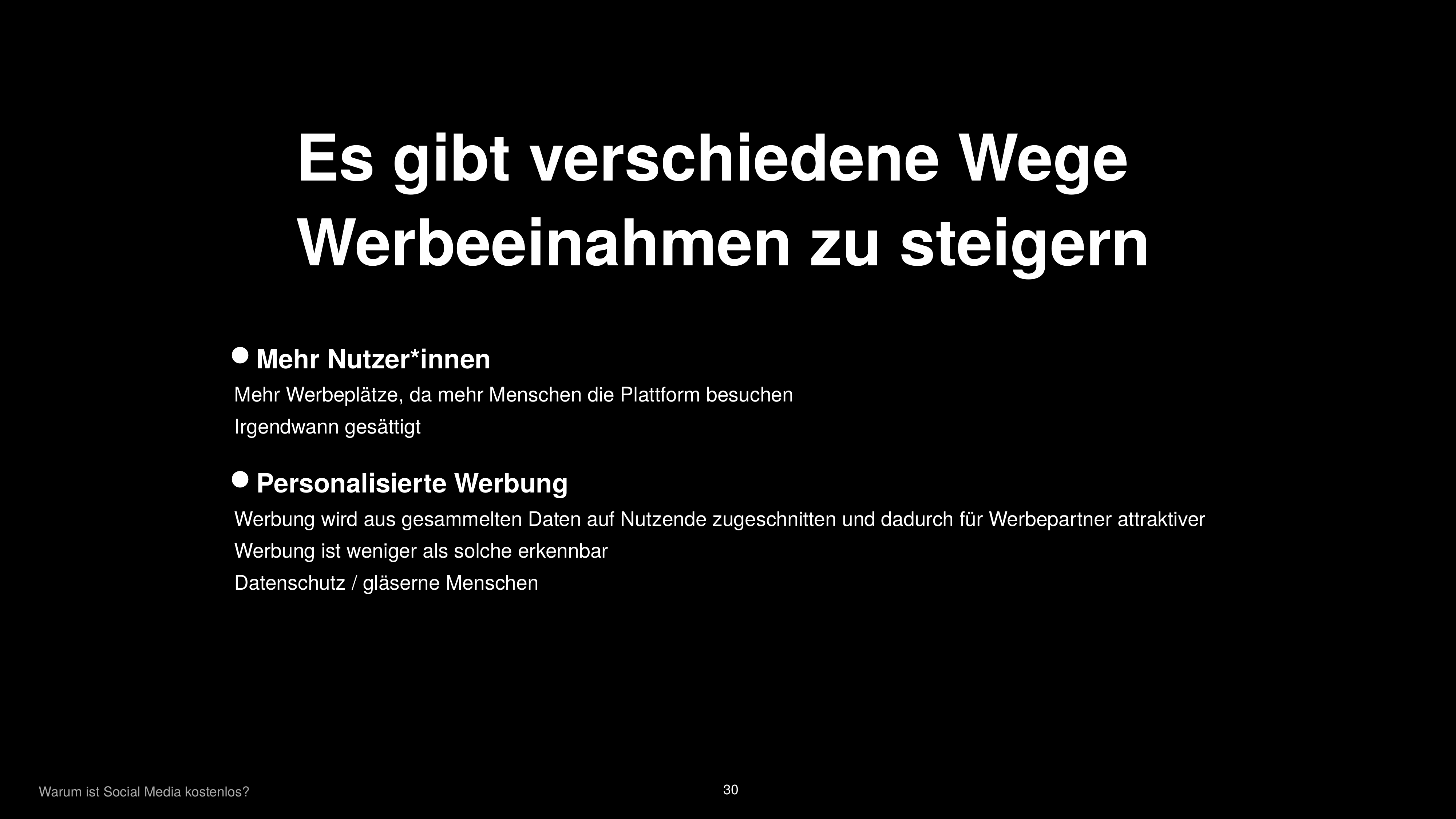

Es gibt verschiedene Wege Werbeeinahmen zu steigern
   Mehr Nutzer*innen
Mehr Werbeplätze, da mehr Menschen die Plattform besuchen
Irgendwann gesättigt

   Personalisierte Werbung
Werbung wird aus gesammelten Daten auf Nutzende zugeschnitten und dadurch für Werbepartner attraktiver
Werbung ist weniger als solche erkennbar
Datenschutz / gläserne Menschen

Warum ist Social Media kostenlos?
30